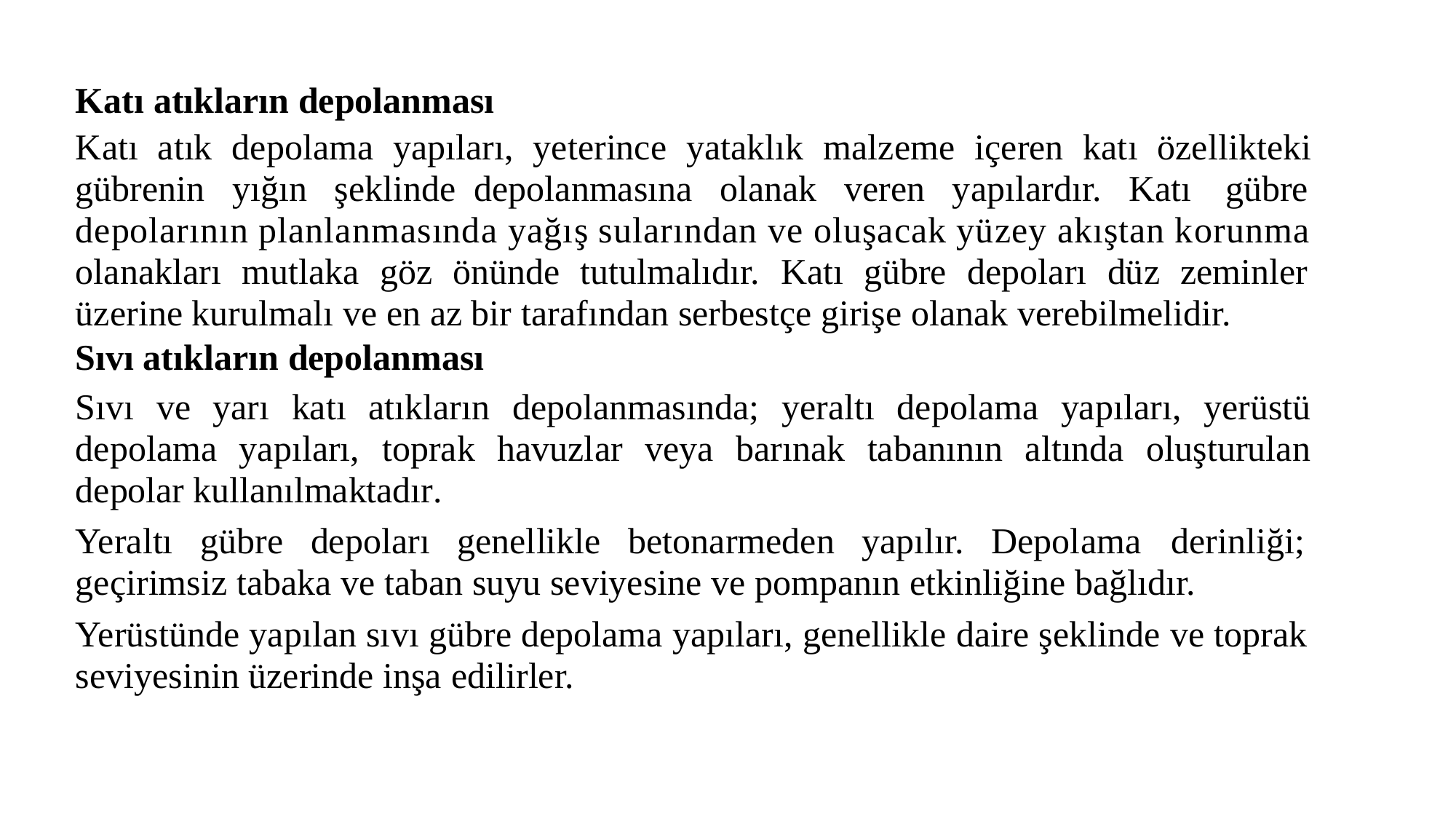

Katı atıkların depolanması

Katı  atık  depolama  yapıları,  yeterince  yataklık  malzeme  içeren  katı  özellikteki gübrenin   yığın   şeklinde  depolanmasına   olanak   veren   yapılardır.   Katı   gübre depolarının planlanmasında yağış sularından ve oluşacak yüzey akıştan korunma olanakları  mutlaka  göz  önünde  tutulmalıdır.  Katı  gübre  depoları  düz  zeminler üzerine kurulmalı ve en az bir tarafından serbestçe girişe olanak verebilmelidir.
Sıvı atıkların depolanması

Sıvı  ve  yarı  katı  atıkların  depolanmasında;  yeraltı  depolama  yapıları,  yerüstü depolama  yapıları,  toprak  havuzlar  veya  barınak  tabanının  altında  oluşturulan depolar kullanılmaktadır.

Yeraltı   gübre   depoları   genellikle   betonarmeden   yapılır.   Depolama   derinliği; geçirimsiz tabaka ve taban suyu seviyesine ve pompanın etkinliğine bağlıdır.

Yerüstünde yapılan sıvı gübre depolama yapıları, genellikle daire şeklinde ve toprak seviyesinin üzerinde inşa edilirler.